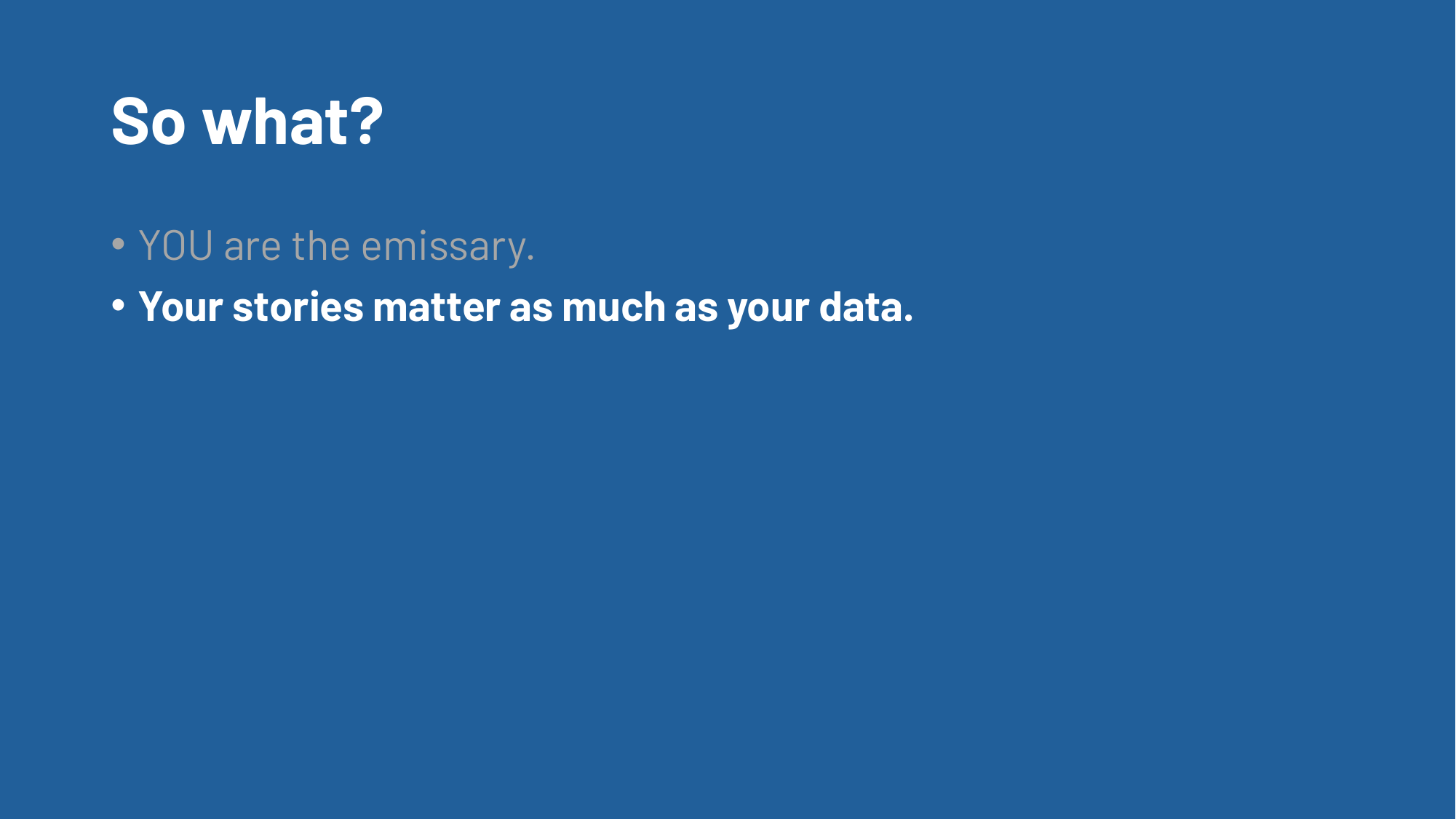

# So what?
YOU are the emissary.
Your stories matter as much as your data.